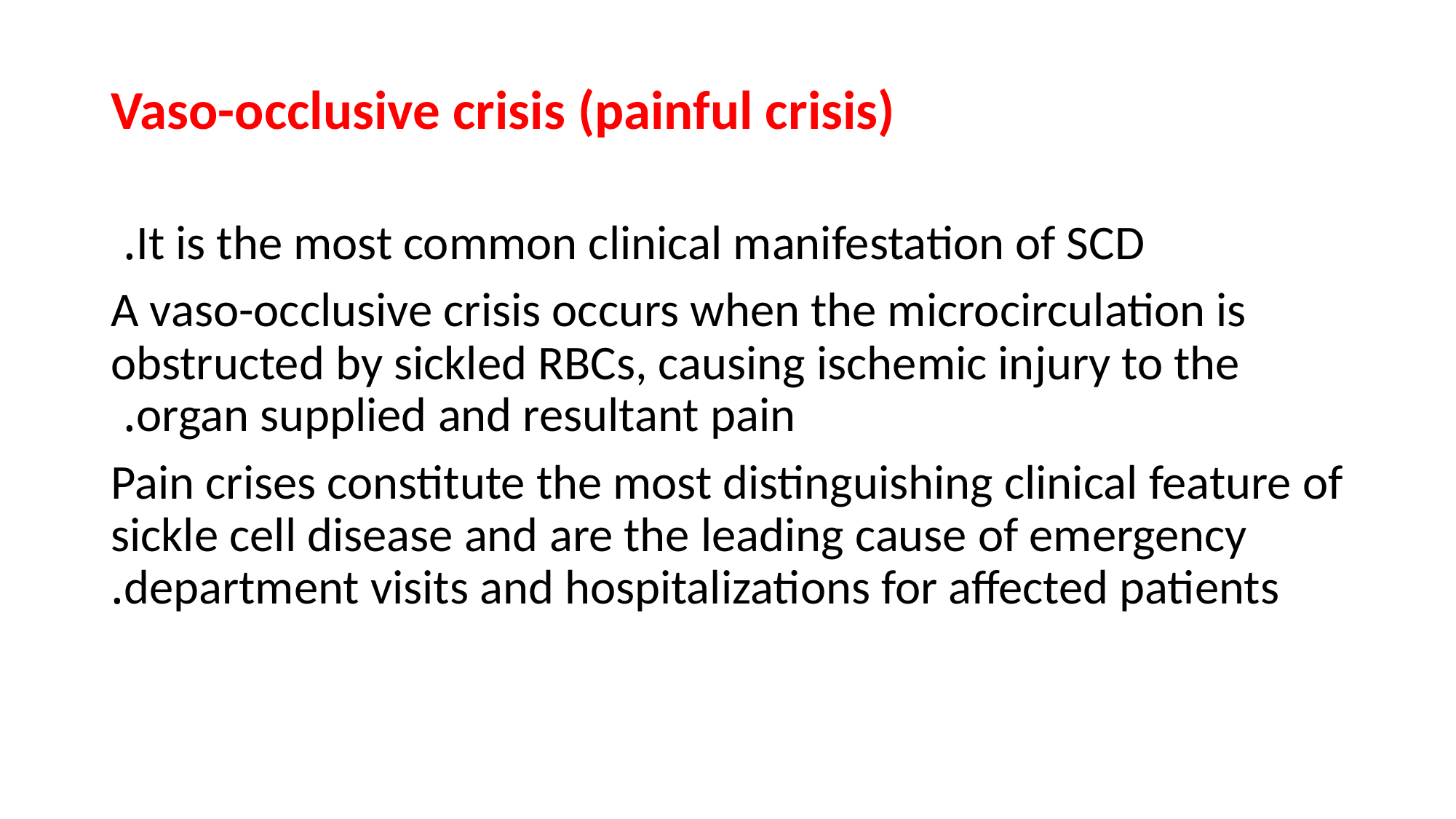

Vaso-occlusive crisis (painful crisis)

It is the most common clinical manifestation of SCD.
A vaso-occlusive crisis occurs when the microcirculation is obstructed by sickled RBCs, causing ischemic injury to the organ supplied and resultant pain.
Pain crises constitute the most distinguishing clinical feature of sickle cell disease and are the leading cause of emergency department visits and hospitalizations for affected patients.